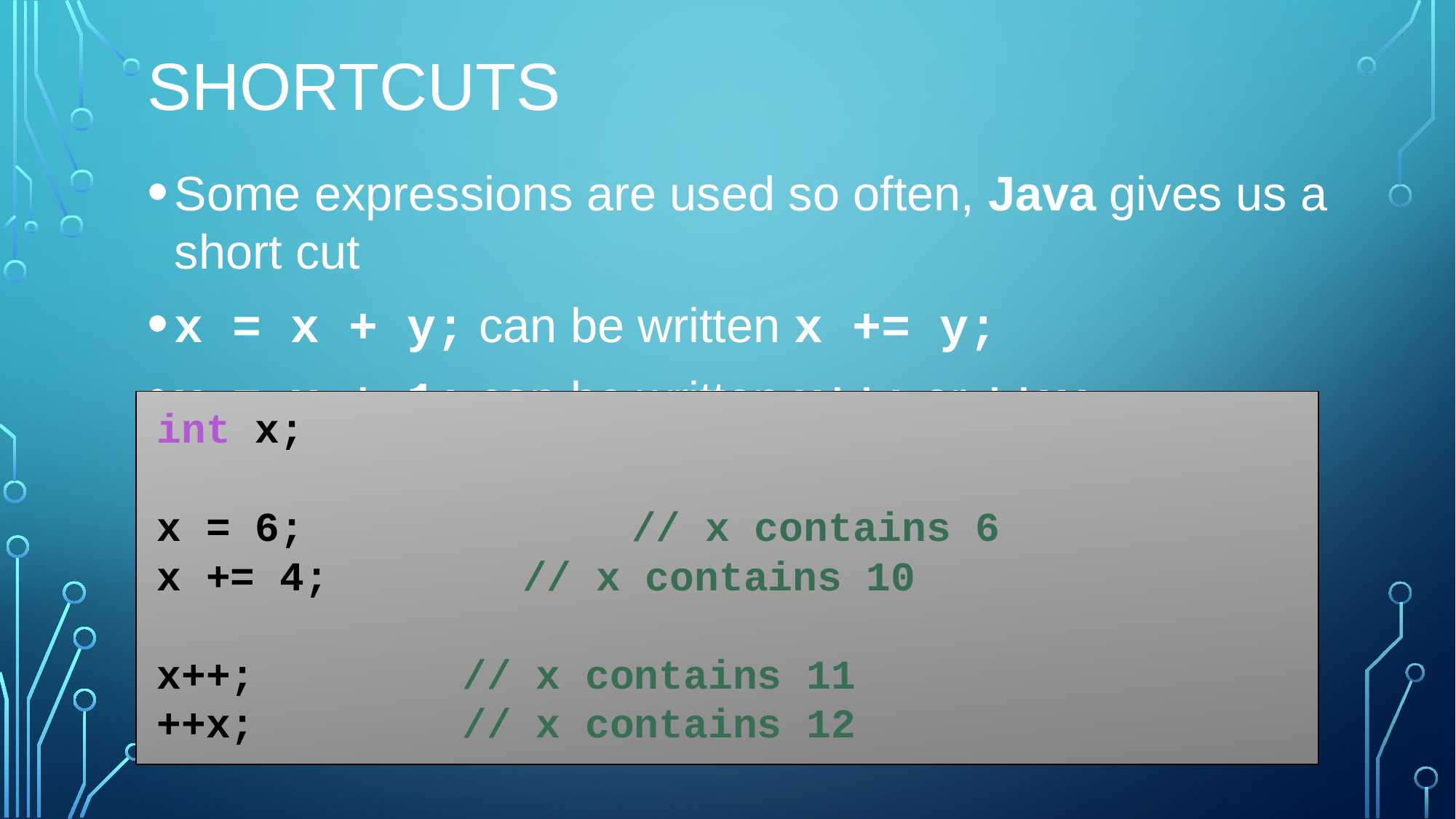

# Shortcuts
Some expressions are used so often, Java gives us a short cut
x = x + y; can be written x += y;
x = x + 1; can be written x++; or ++x;
int x;

x = 6;			// x contains 6
x += 4;		// x contains 10

x++; 		  // x contains 11
++x; 		  // x contains 12